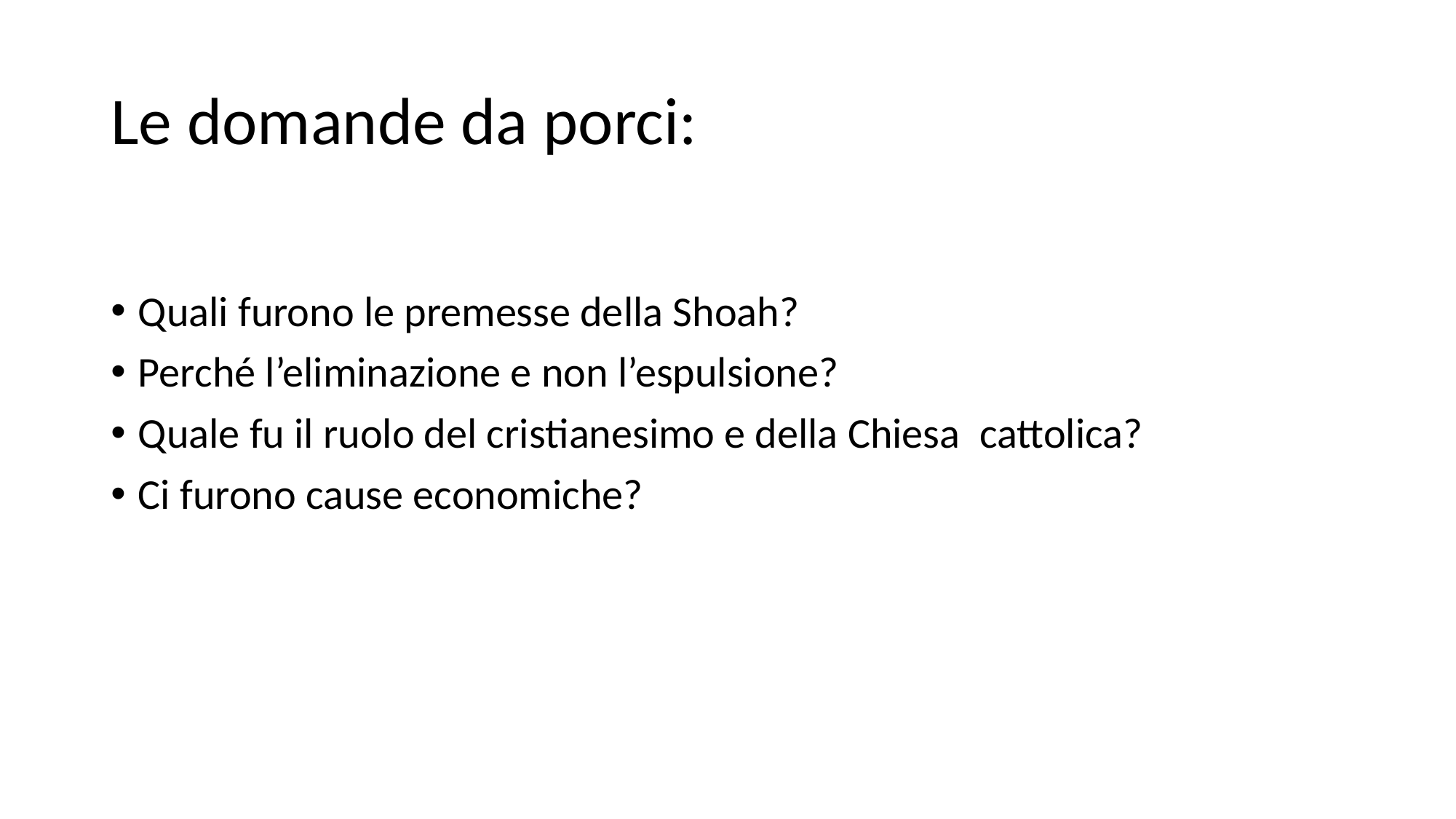

# Le domande da porci:

Quali furono le premesse della Shoah?
Perché l’eliminazione e non l’espulsione?
Quale fu il ruolo del cristianesimo e della Chiesa  cattolica?
Ci furono cause economiche?